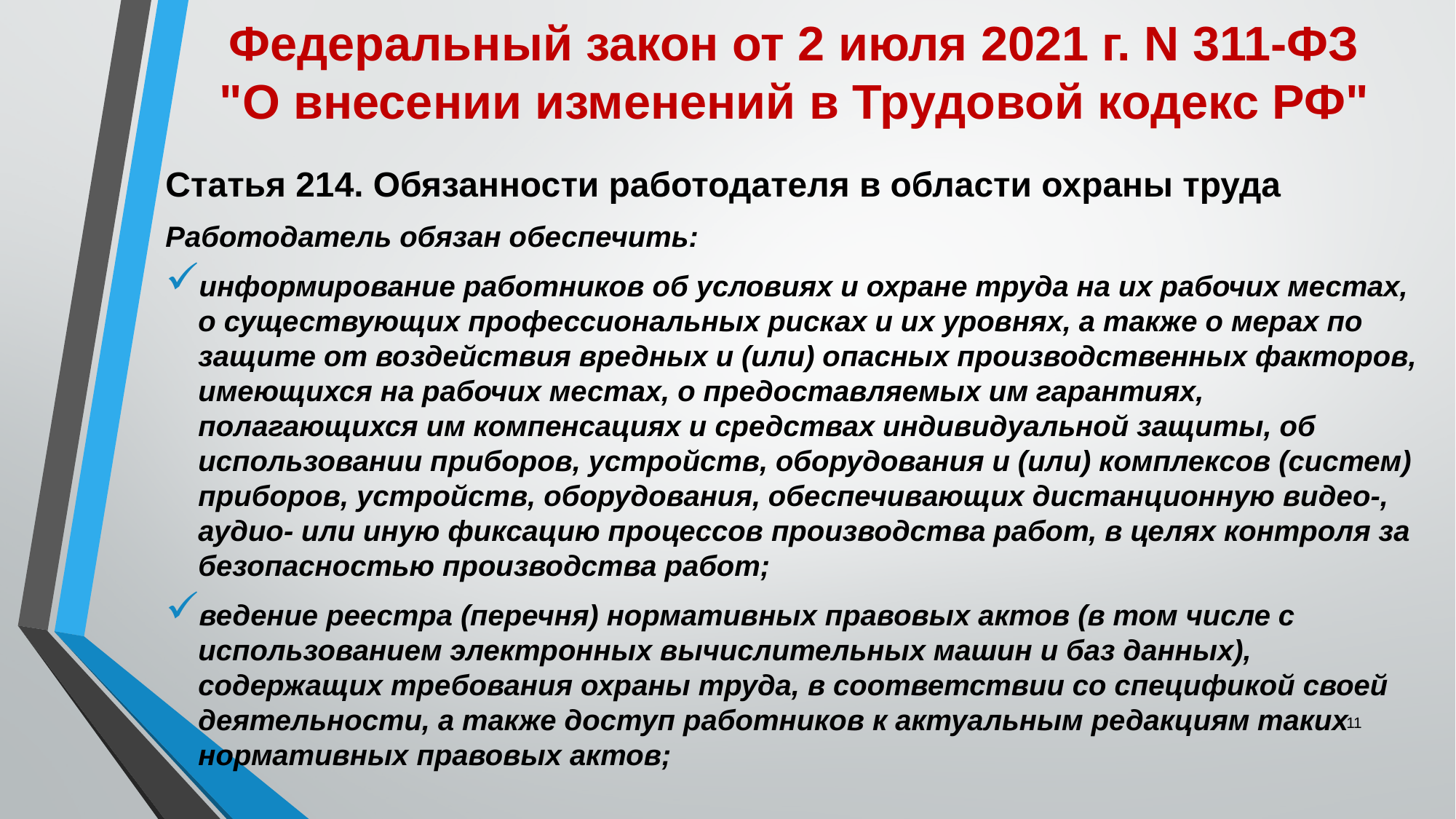

# Федеральный закон от 2 июля 2021 г. N 311-ФЗ "О внесении изменений в Трудовой кодекс РФ"
Статья 214. Обязанности работодателя в области охраны труда
Работодатель обязан обеспечить:
информирование работников об условиях и охране труда на их рабочих местах, о существующих профессиональных рисках и их уровнях, а также о мерах по защите от воздействия вредных и (или) опасных производственных факторов, имеющихся на рабочих местах, о предоставляемых им гарантиях, полагающихся им компенсациях и средствах индивидуальной защиты, об использовании приборов, устройств, оборудования и (или) комплексов (систем) приборов, устройств, оборудования, обеспечивающих дистанционную видео-, аудио- или иную фиксацию процессов производства работ, в целях контроля за безопасностью производства работ;
ведение реестра (перечня) нормативных правовых актов (в том числе с использованием электронных вычислительных машин и баз данных), содержащих требования охраны труда, в соответствии со спецификой своей деятельности, а также доступ работников к актуальным редакциям таких нормативных правовых актов;

11